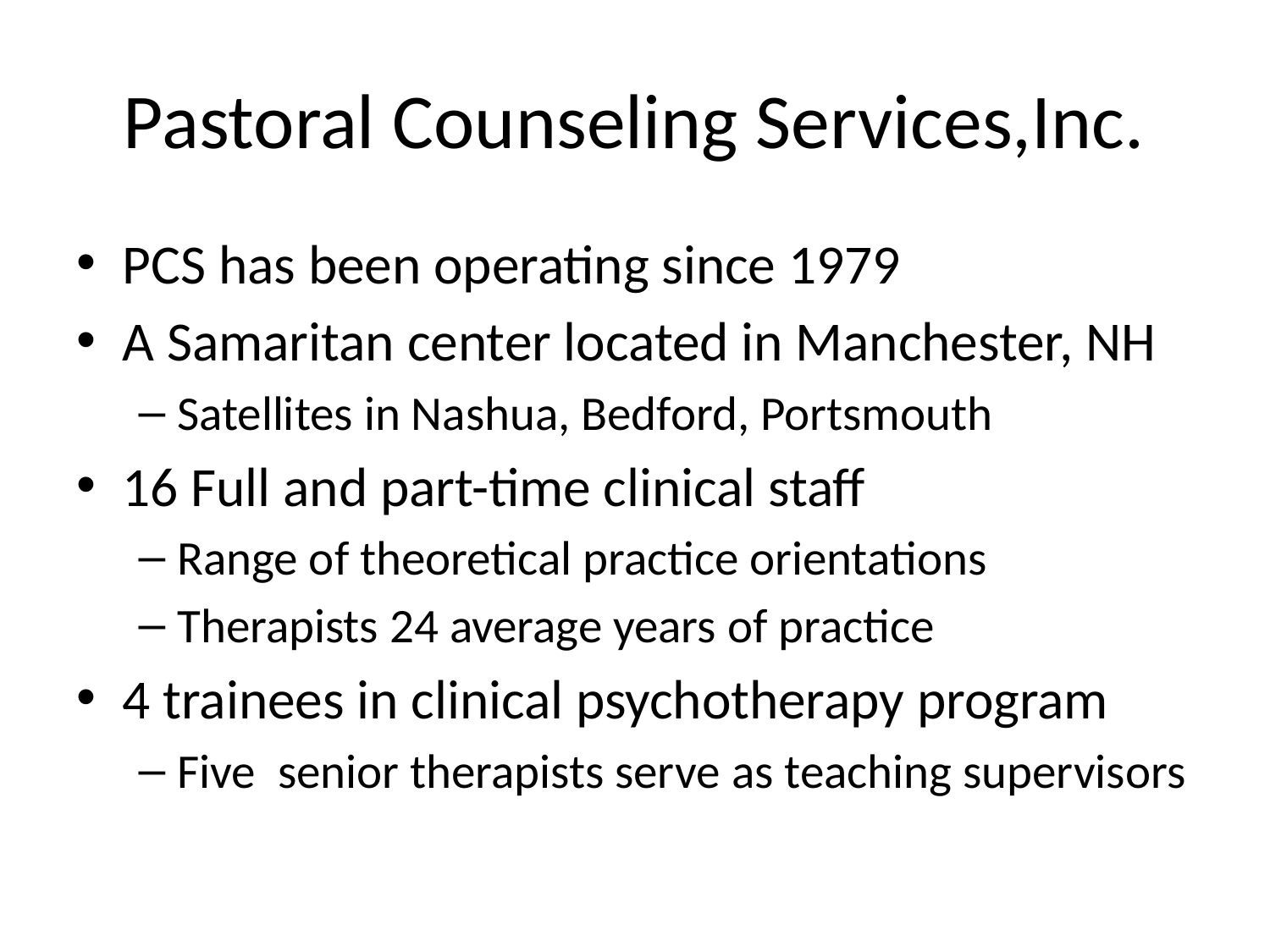

# Pastoral Counseling Services,Inc.
PCS has been operating since 1979
A Samaritan center located in Manchester, NH
Satellites in Nashua, Bedford, Portsmouth
16 Full and part-time clinical staff
Range of theoretical practice orientations
Therapists 24 average years of practice
4 trainees in clinical psychotherapy program
Five  senior therapists serve as teaching supervisors